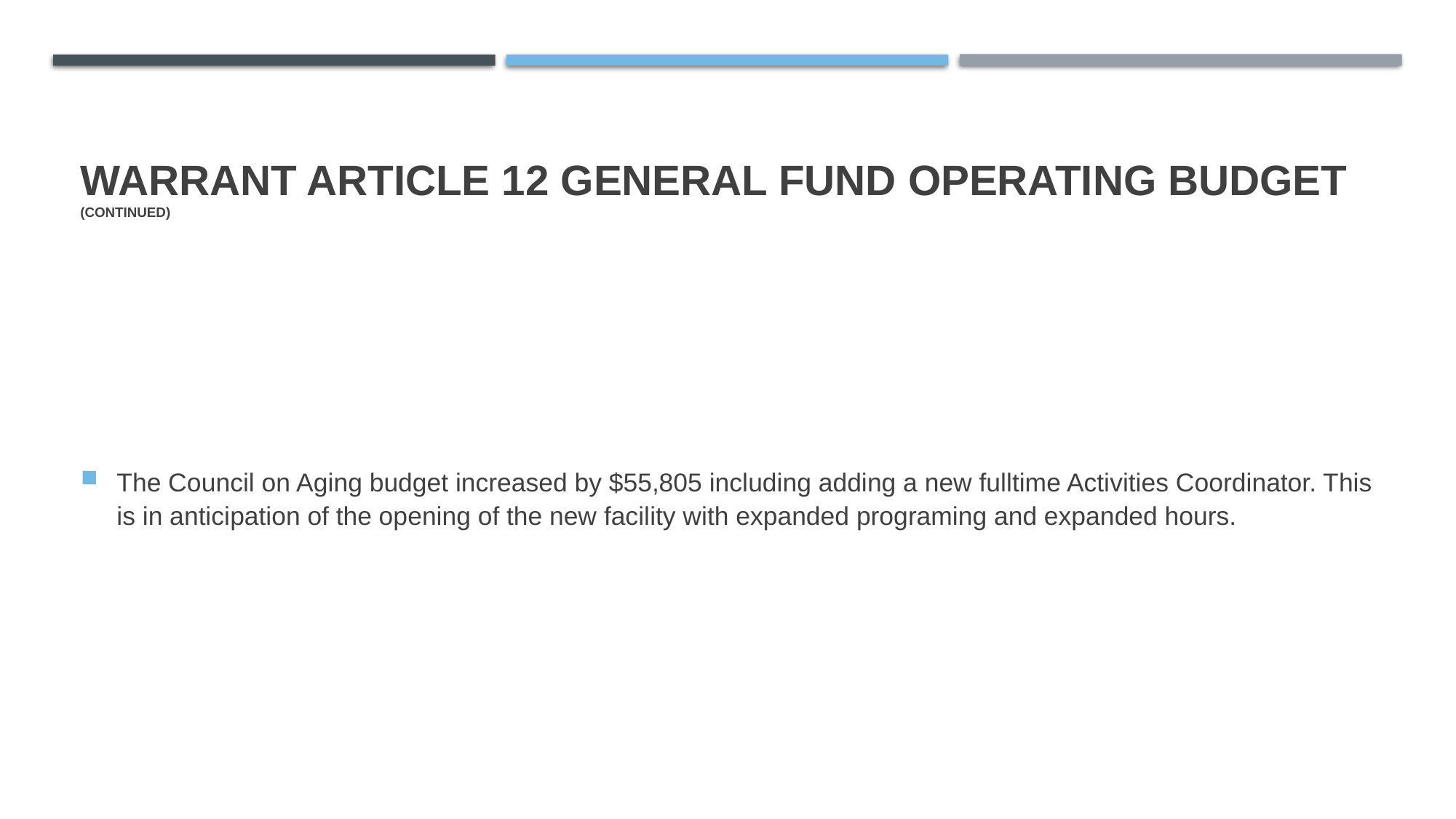

# Warrant Article 12 General Fund Operating Budget (continued)
The Council on Aging budget increased by $55,805 including adding a new fulltime Activities Coordinator. This is in anticipation of the opening of the new facility with expanded programing and expanded hours.